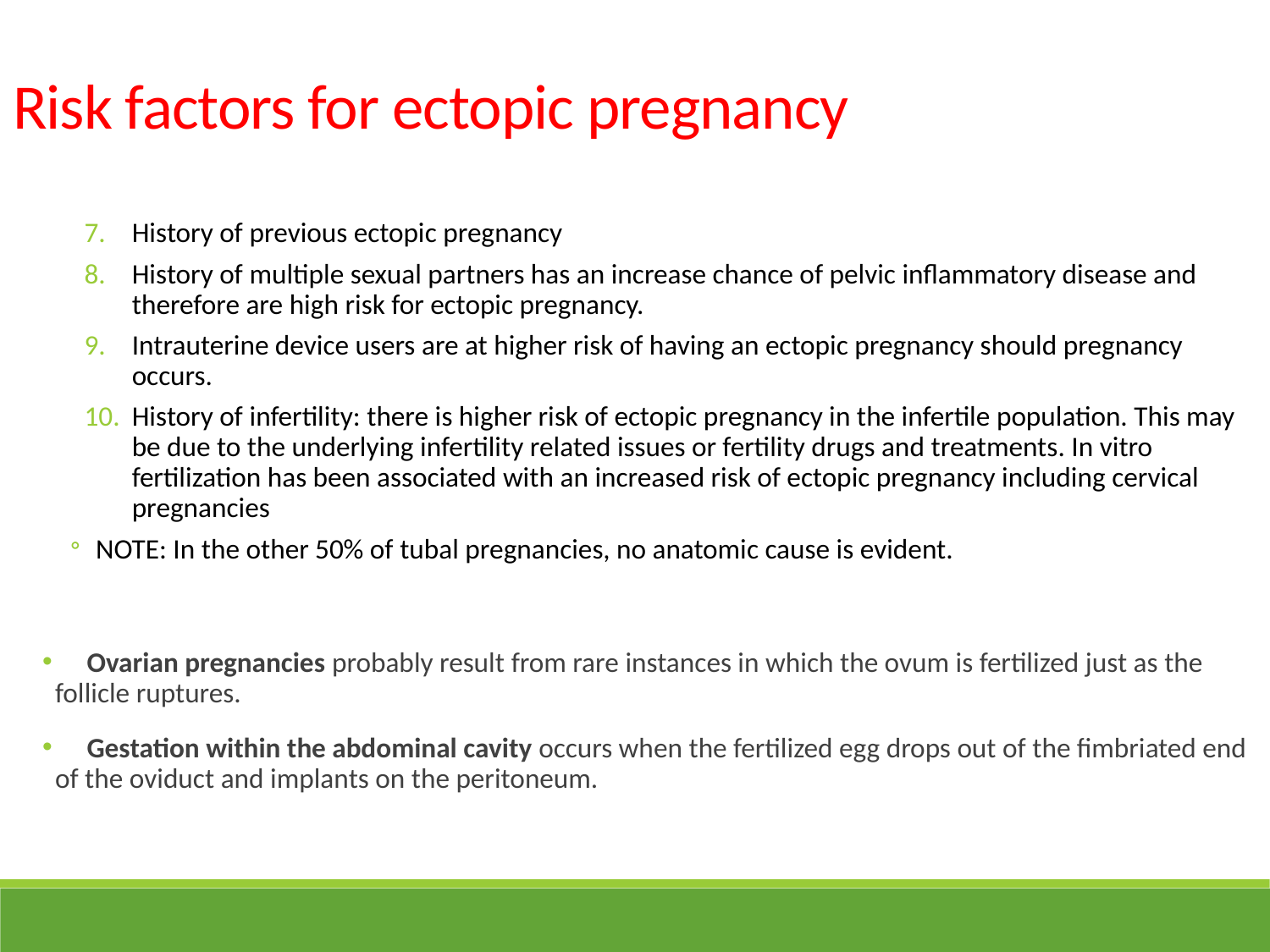

Risk factors for ectopic pregnancy
History of previous ectopic pregnancy
History of multiple sexual partners has an increase chance of pelvic inflammatory disease and therefore are high risk for ectopic pregnancy.
Intrauterine device users are at higher risk of having an ectopic pregnancy should pregnancy occurs.
History of infertility: there is higher risk of ectopic pregnancy in the infertile population. This may be due to the underlying infertility related issues or fertility drugs and treatments. In vitro fertilization has been associated with an increased risk of ectopic pregnancy including cervical pregnancies
NOTE: In the other 50% of tubal pregnancies, no anatomic cause is evident.

     Ovarian pregnancies probably result from rare instances in which the ovum is fertilized just as the follicle ruptures.
     Gestation within the abdominal cavity occurs when the fertilized egg drops out of the fimbriated end of the oviduct and implants on the peritoneum.